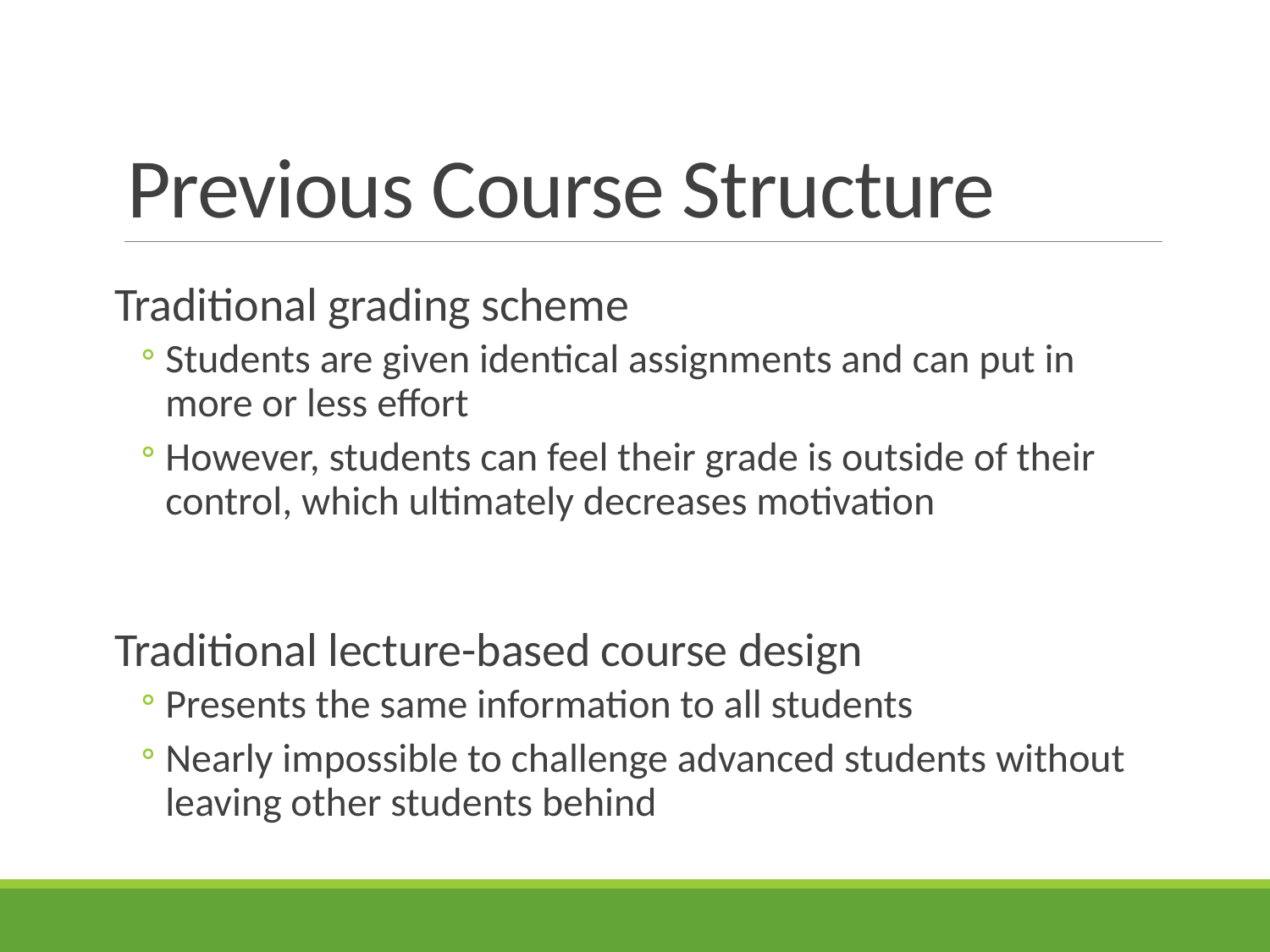

# Previous Course Structure
Traditional grading scheme
Students are given identical assignments and can put in more or less effort
However, students can feel their grade is outside of their control, which ultimately decreases motivation

Traditional lecture-based course design
Presents the same information to all students
Nearly impossible to challenge advanced students without leaving other students behind